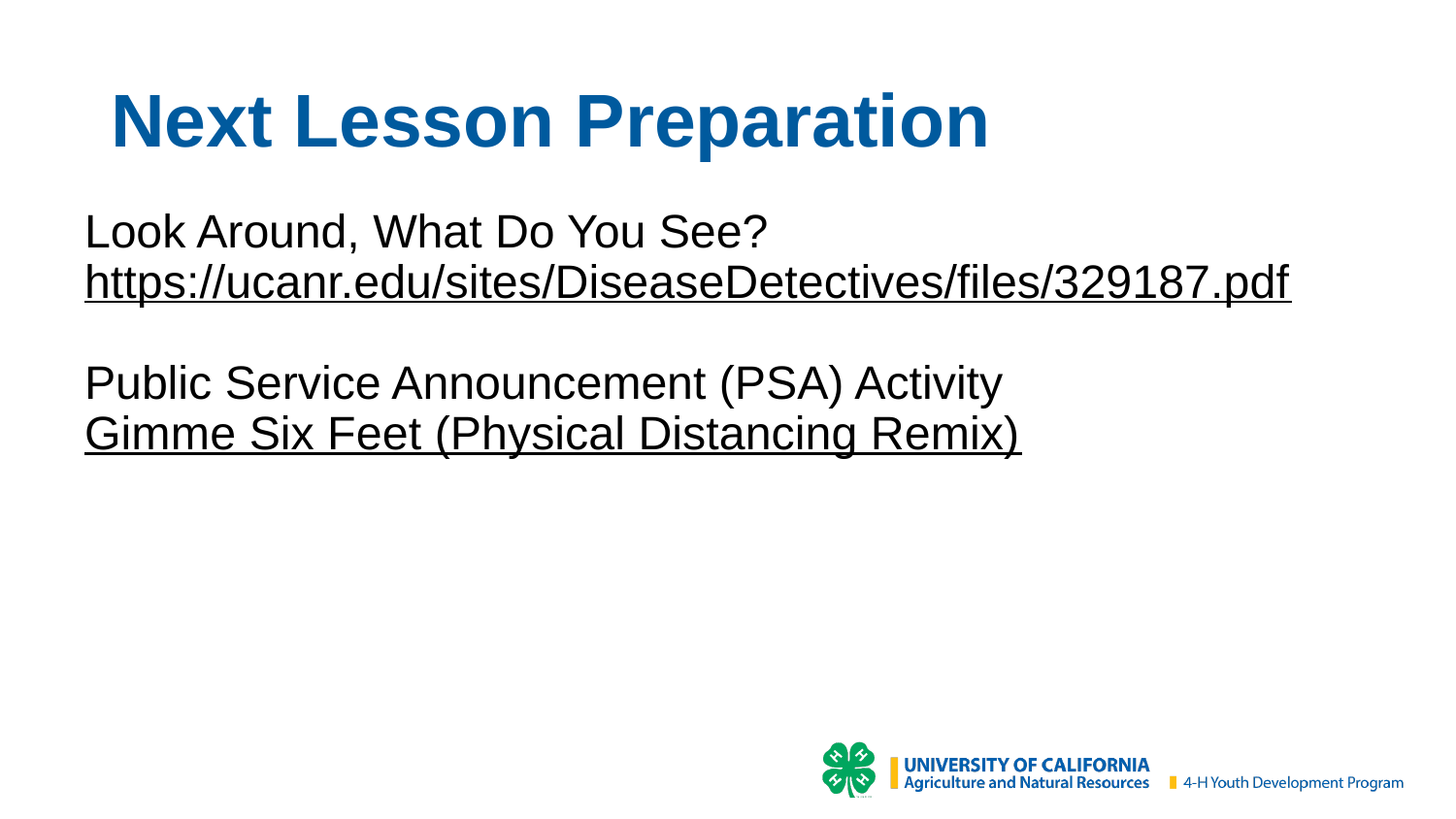

# Next Lesson Preparation
Look Around, What Do You See?
https://ucanr.edu/sites/DiseaseDetectives/files/329187.pdf

Public Service Announcement (PSA) Activity
Gimme Six Feet (Physical Distancing Remix)